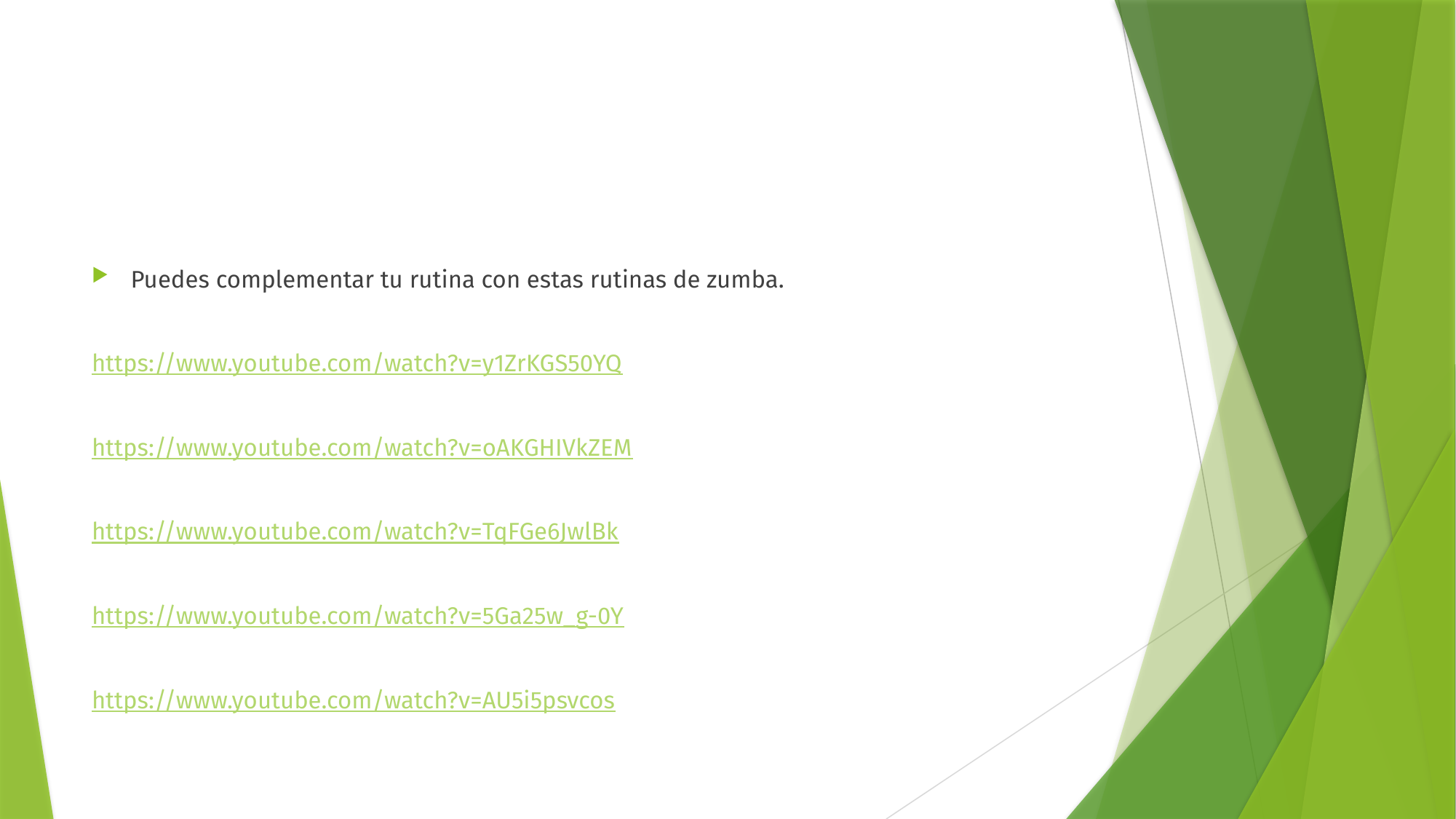

#
Puedes complementar tu rutina con estas rutinas de zumba.

https://www.youtube.com/watch?v=y1ZrKGS50YQ

https://www.youtube.com/watch?v=oAKGHIVkZEM

https://www.youtube.com/watch?v=TqFGe6JwlBk

https://www.youtube.com/watch?v=5Ga25w_g-0Y

https://www.youtube.com/watch?v=AU5i5psvcos